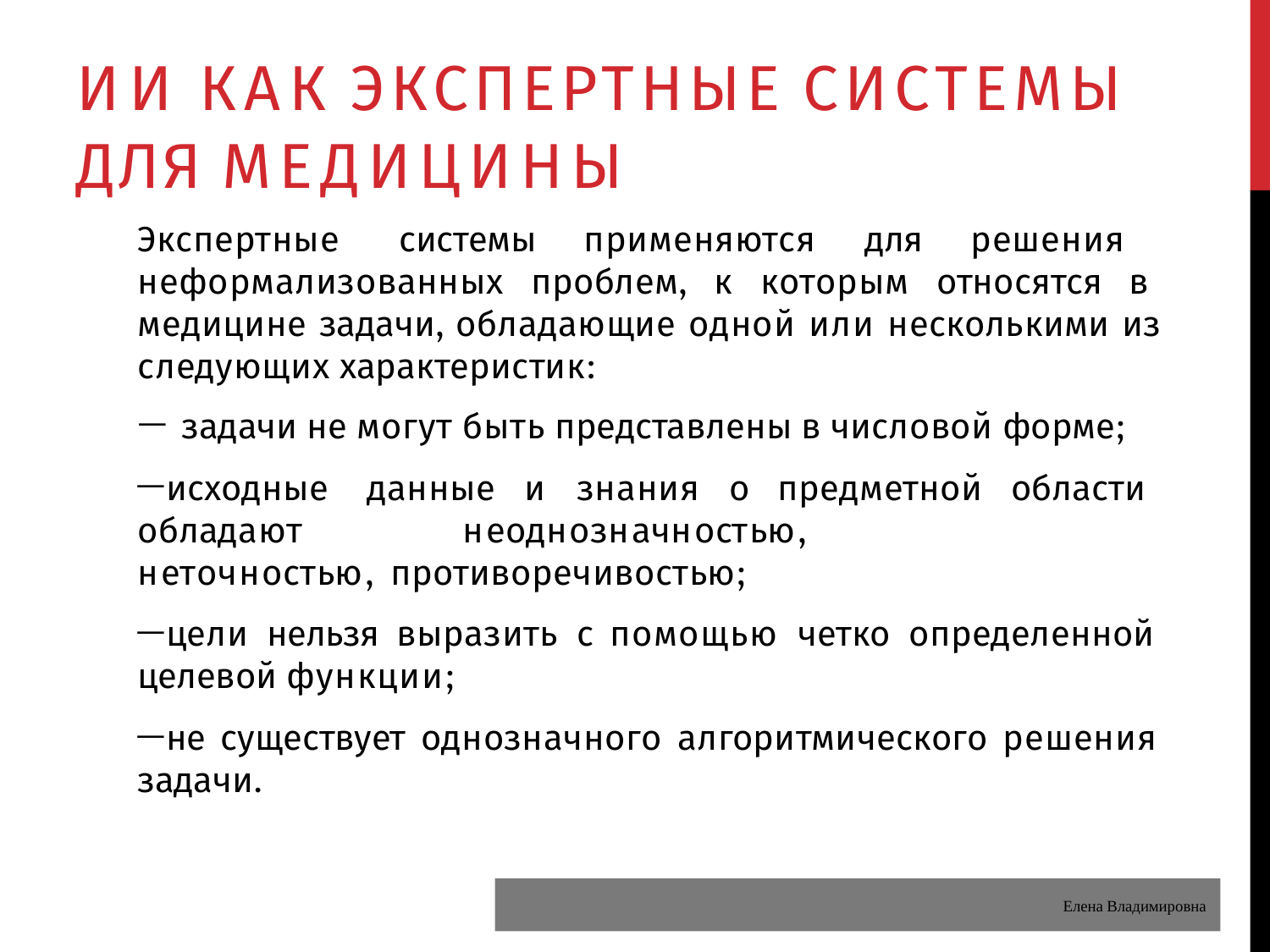

# ИИ КАК ЭКСПЕРТНЫЕ СИСТЕМЫ  ДЛЯ МЕДИЦИНЫ
Экспертные системы применяются для решения  неформализованных проблем, к которым относятся в  медицине задачи, обладающие одной или несколькими из  следующих характеристик:
задачи не могут быть представлены в числовой форме;
исходные данные и знания о предметной области  обладают	неоднозначностью,	неточностью,  противоречивостью;
цели нельзя выразить с помощью четко определенной  целевой функции;
не существует однозначного алгоритмического решения  задачи.

Елена Владимировна